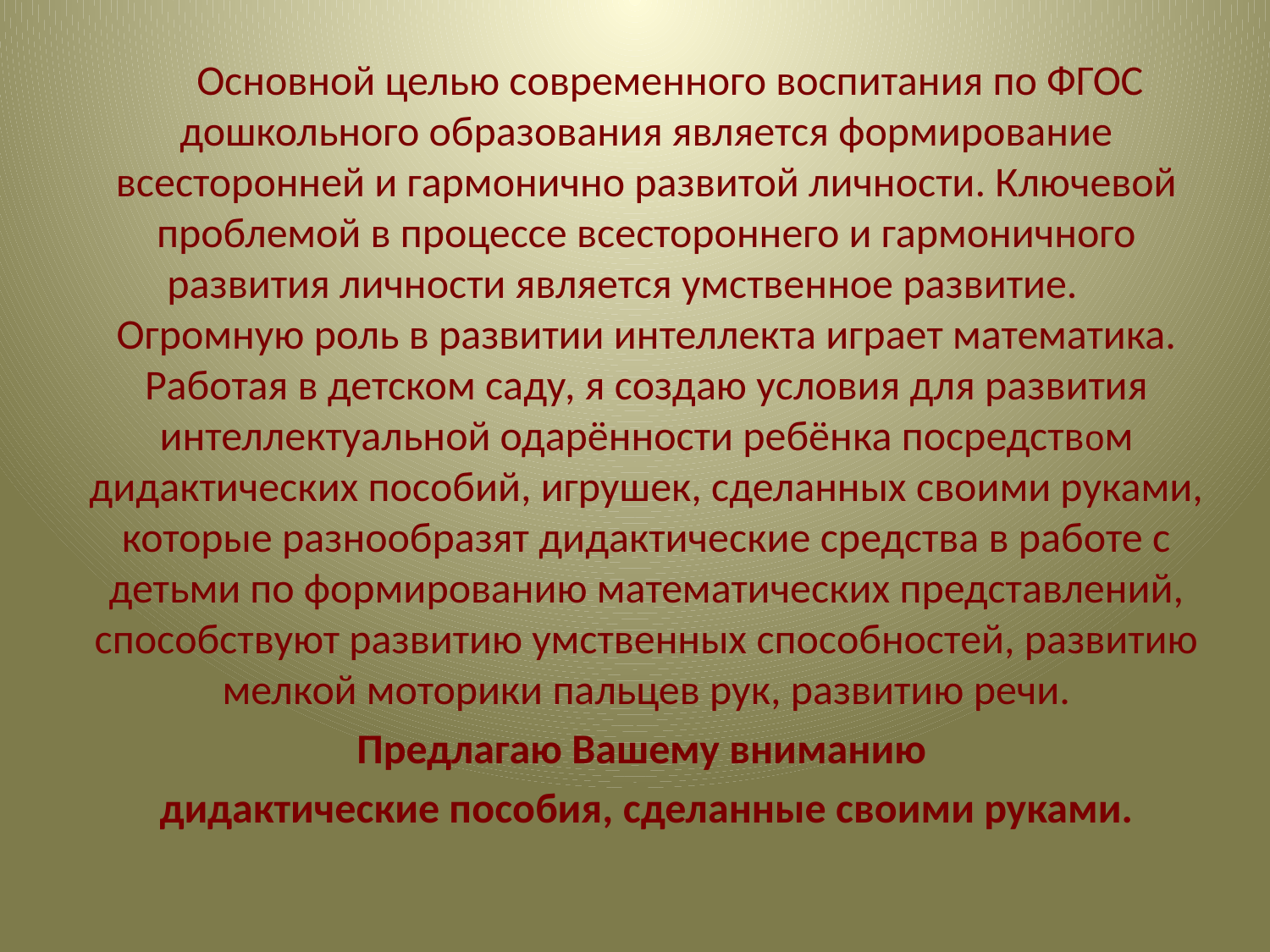

Основной целью современного воспитания по ФГОС дошкольного образования является формирование всесторонней и гармонично развитой личности. Ключевой проблемой в процессе всестороннего и гармоничного развития личности является умственное развитие.      Огромную роль в развитии интеллекта играет математика. Работая в детском саду, я создаю условия для развития интеллектуальной одарённости ребёнка посредством дидактических пособий, игрушек, сделанных своими руками, которые разнообразят дидактические средства в работе с детьми по формированию математических представлений, способствуют развитию умственных способностей, развитию мелкой моторики пальцев рук, развитию речи.
Предлагаю Вашему вниманию
дидактические пособия, сделанные своими руками.